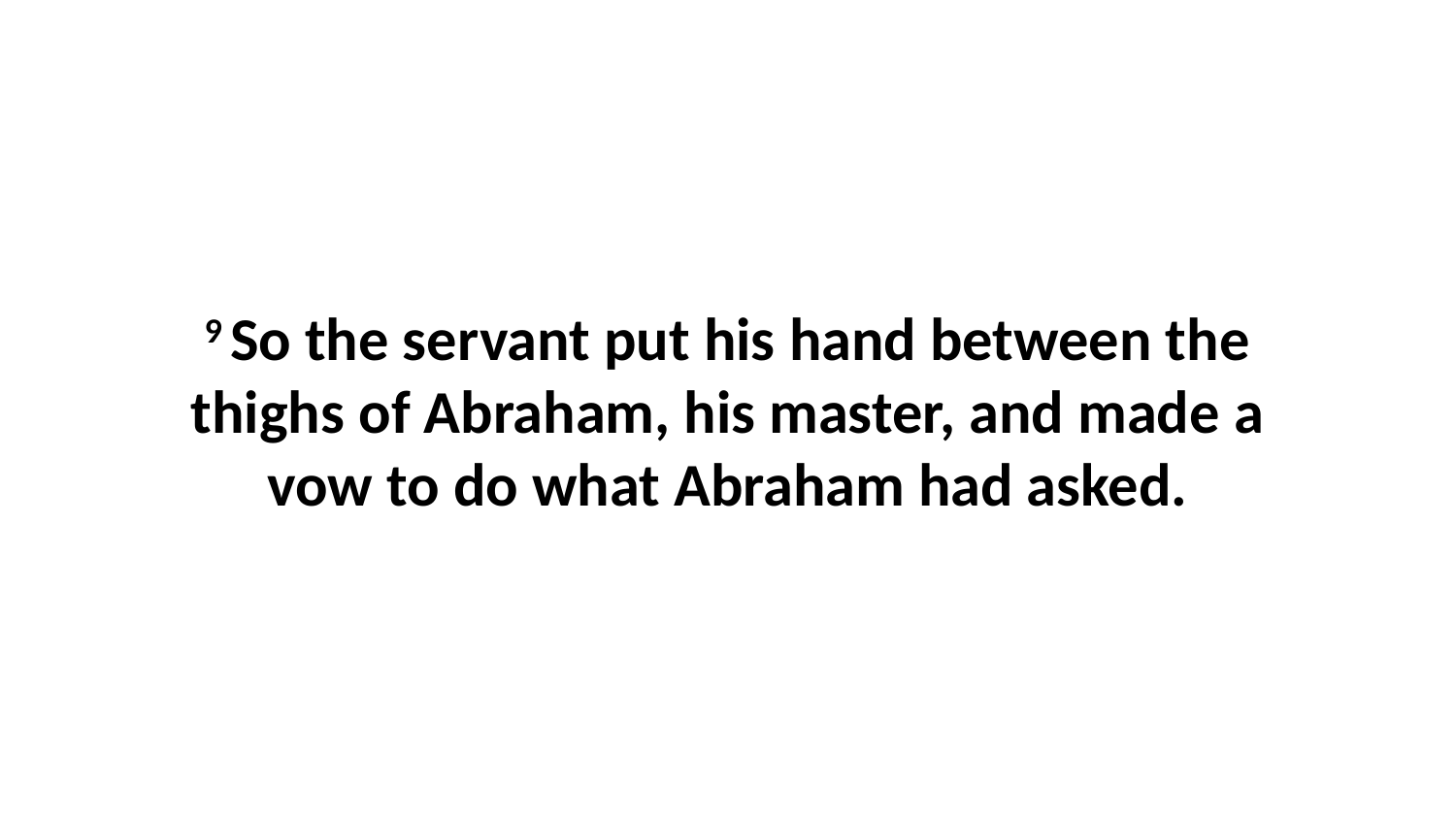

9 So the servant put his hand between the thighs of Abraham, his master, and made a vow to do what Abraham had asked.